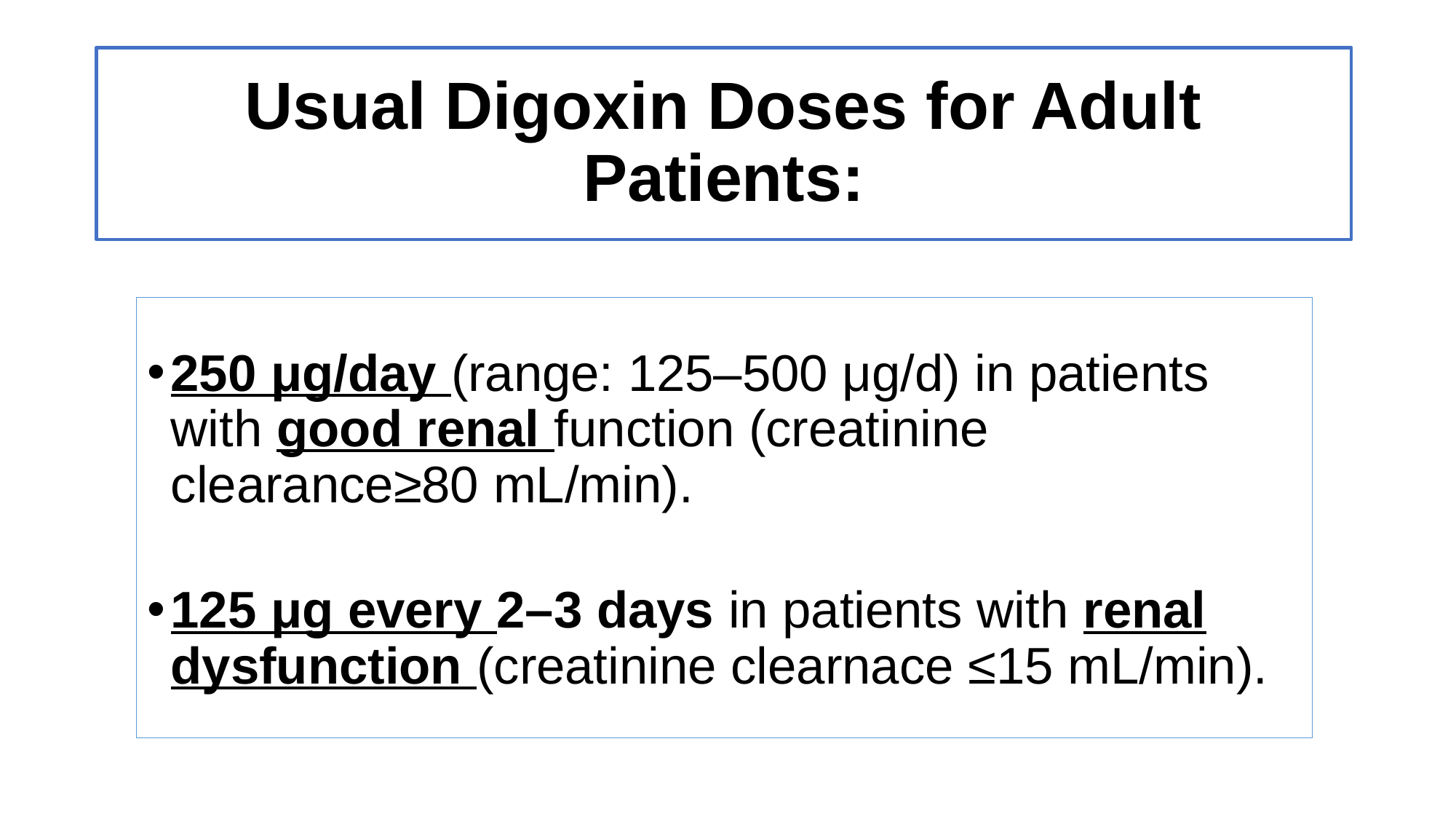

# Usual Digoxin Doses for Adult Patients:

250 μg/day (range: 125–500 μg/d) in patients with good renal function (creatinine clearance≥80 mL/min).

125 μg every 2–3 days in patients with renal dysfunction (creatinine clearnace ≤15 mL/min).